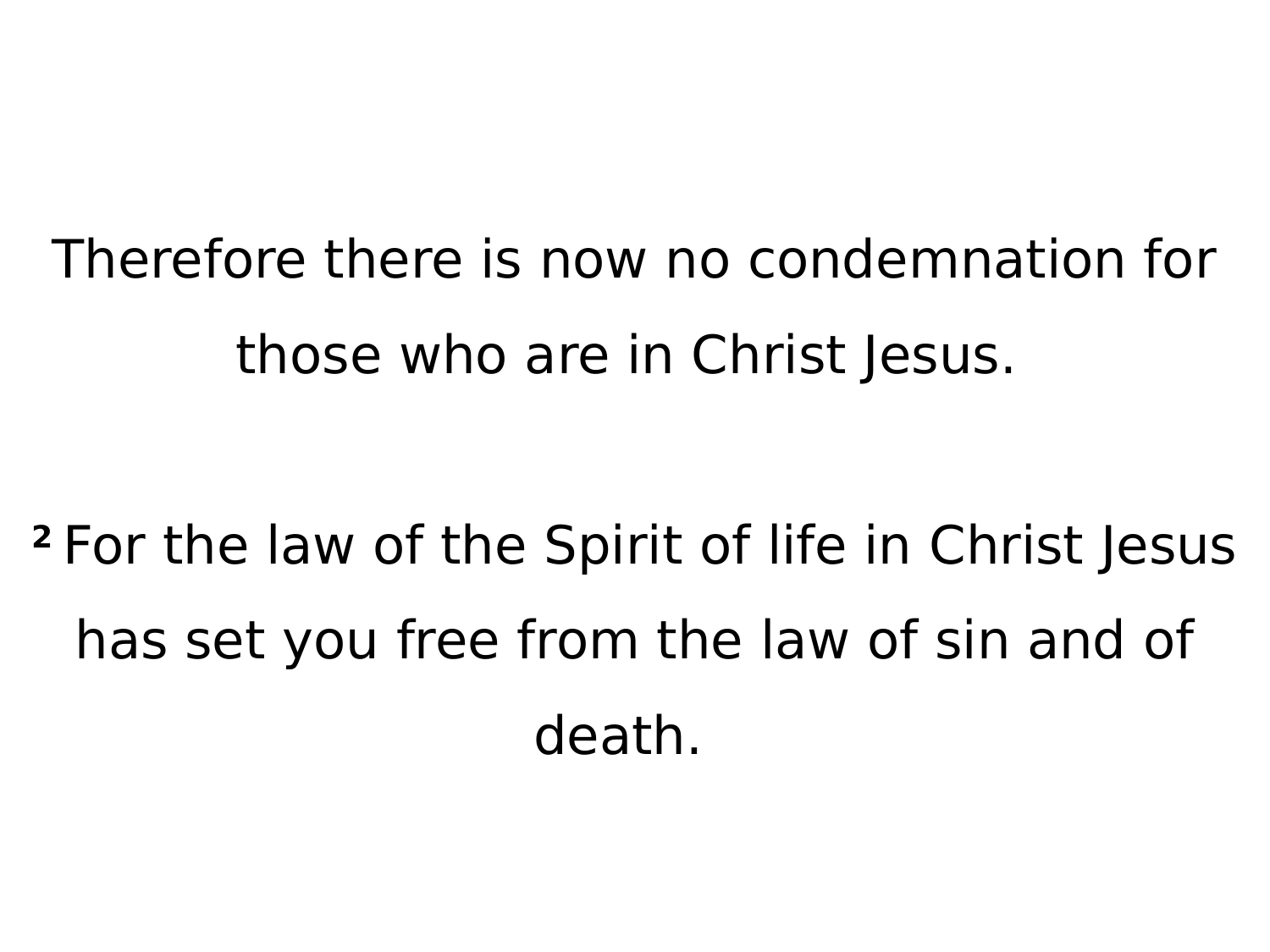

Therefore there is now no condemnation for those who are in Christ Jesus.

2 For the law of the Spirit of life in Christ Jesus has set you free from the law of sin and of death.